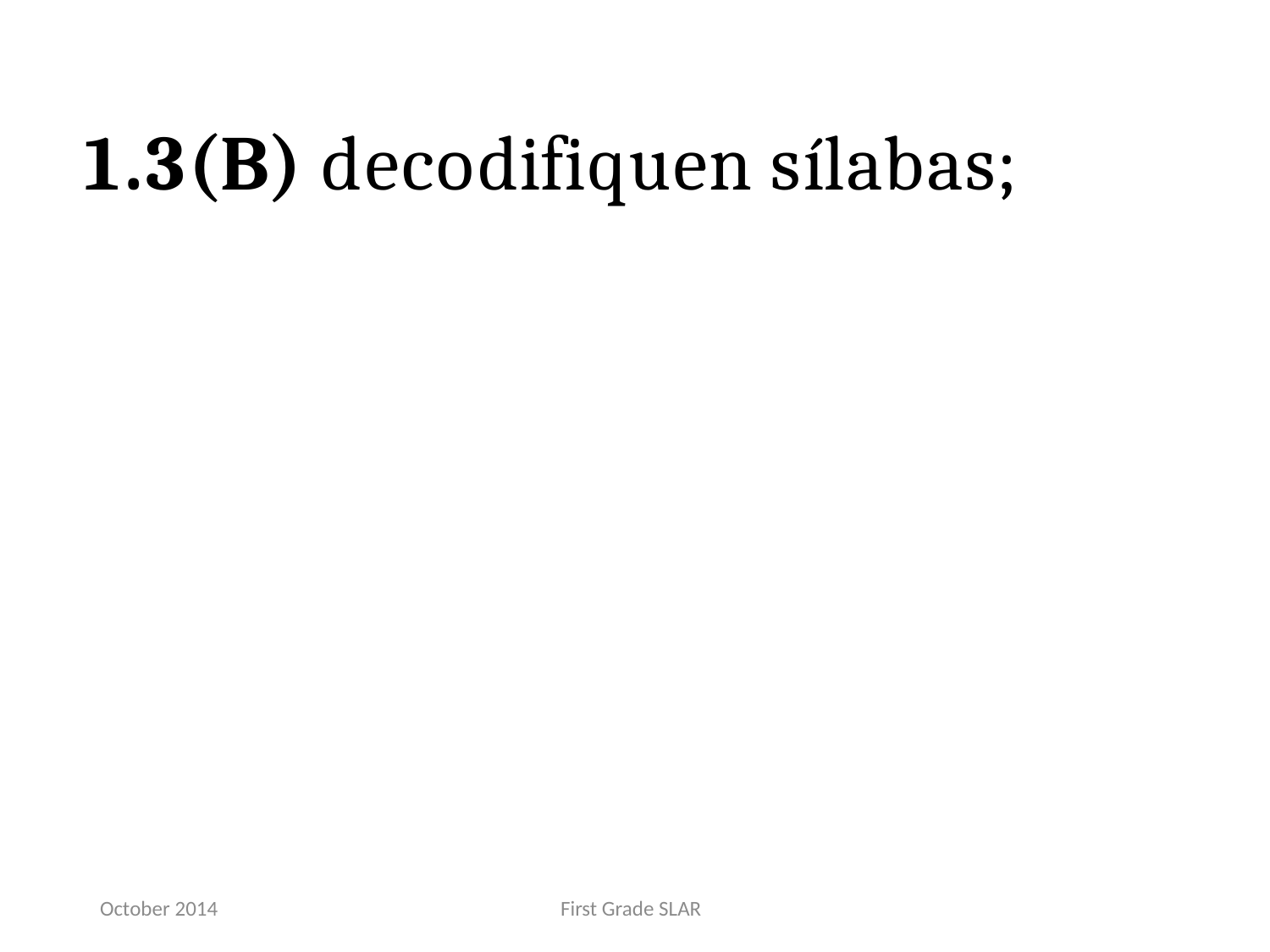

1.3(B) decodifiquen sílabas;

October 2014
First Grade SLAR